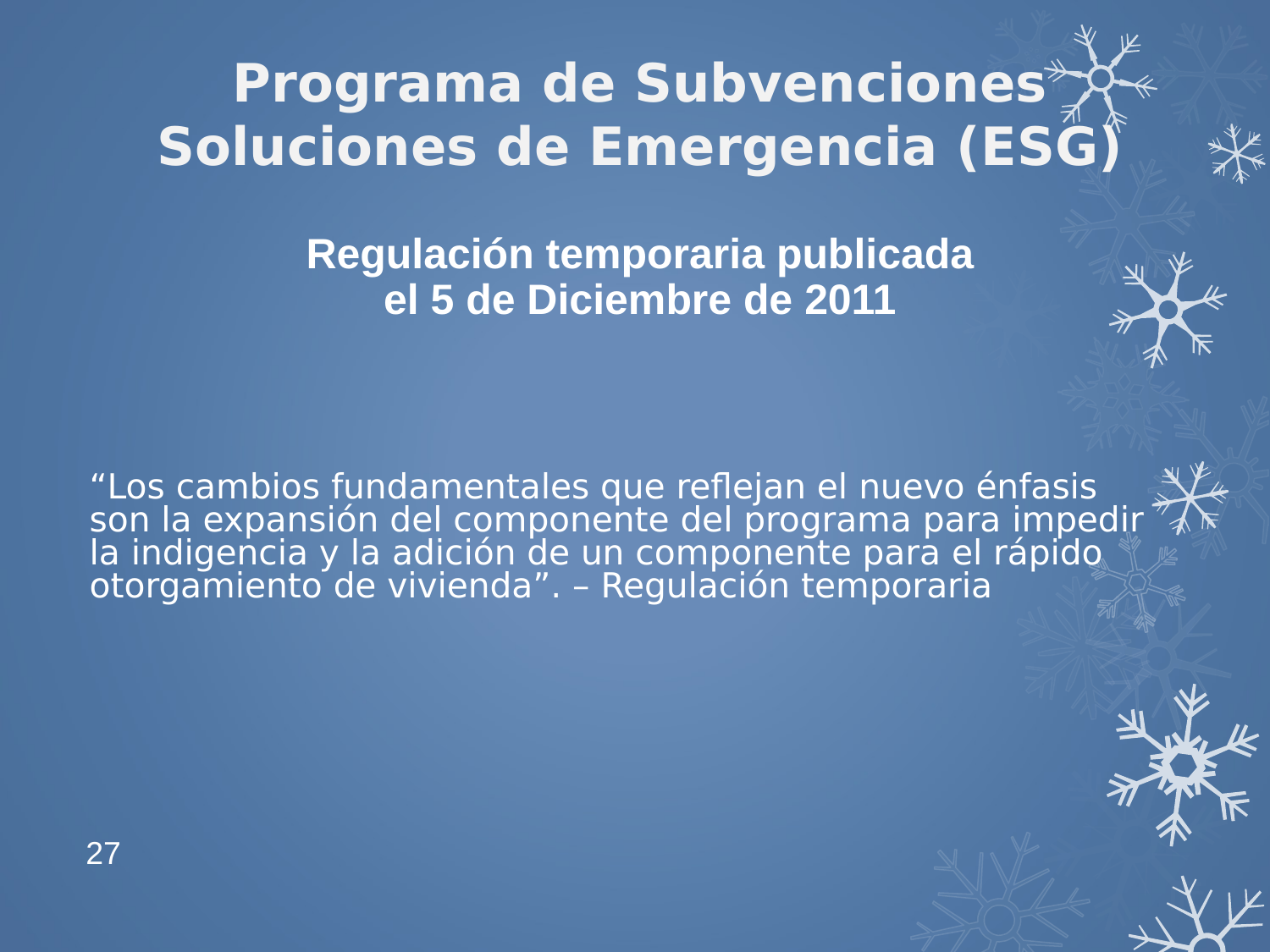

Programa de Subvenciones Soluciones de Emergencia (ESG)
Regulación temporaria publicada
el 5 de Diciembre de 2011

“Los cambios fundamentales que reflejan el nuevo énfasis son la expansión del componente del programa para impedir la indigencia y la adición de un componente para el rápido otorgamiento de vivienda”. – Regulación temporaria

27